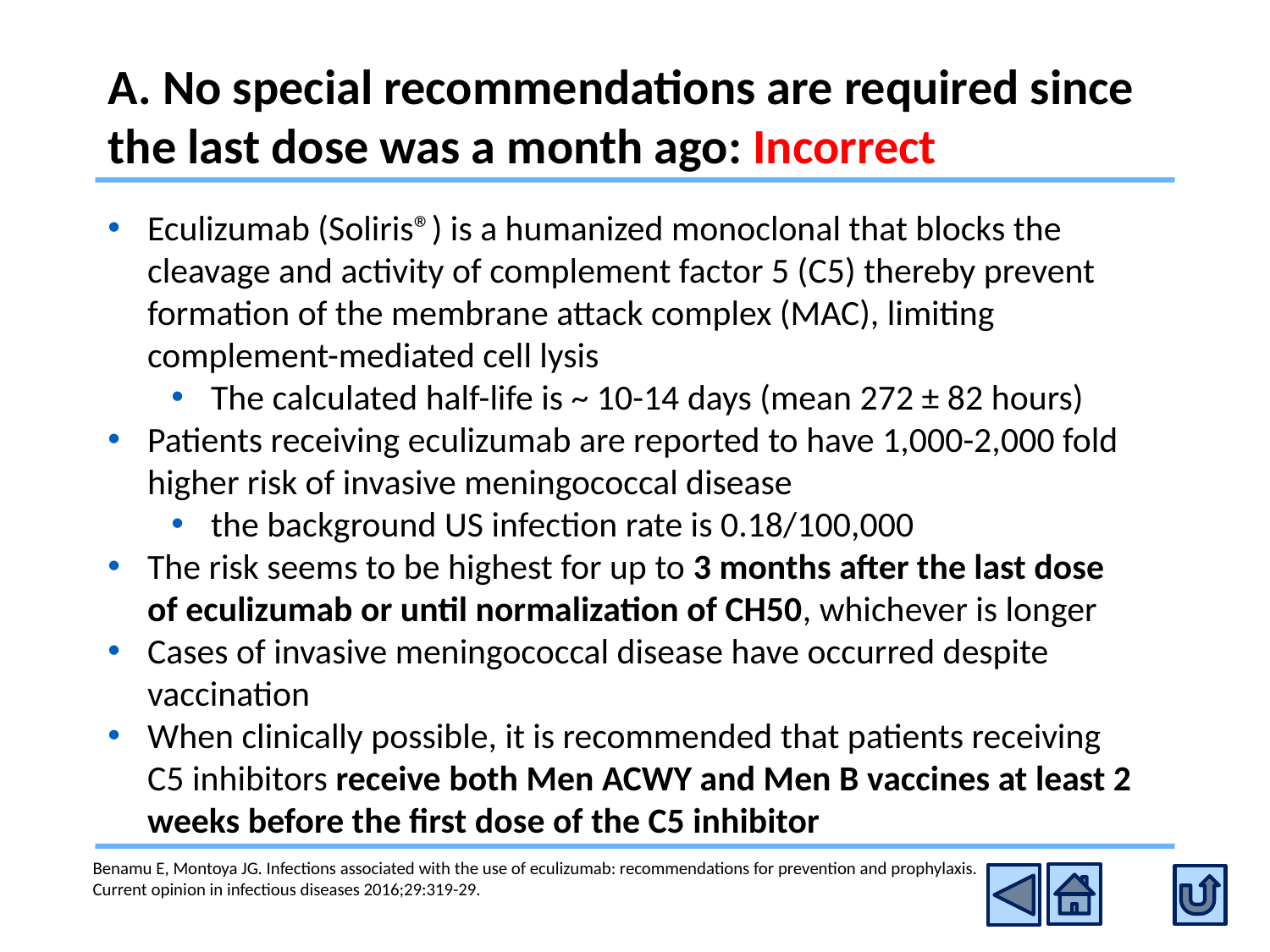

# A. No special recommendations are required since the last dose was a month ago: Incorrect
Eculizumab (Soliris®) is a humanized monoclonal that blocks the cleavage and activity of complement factor 5 (C5) thereby prevent formation of the membrane attack complex (MAC), limiting complement-mediated cell lysis
The calculated half-life is ~ 10-14 days (mean 272 ± 82 hours)
Patients receiving eculizumab are reported to have 1,000-2,000 fold higher risk of invasive meningococcal disease
the background US infection rate is 0.18/100,000
The risk seems to be highest for up to 3 months after the last dose of eculizumab or until normalization of CH50, whichever is longer
Cases of invasive meningococcal disease have occurred despite vaccination
When clinically possible, it is recommended that patients receiving C5 inhibitors receive both Men ACWY and Men B vaccines at least 2 weeks before the first dose of the C5 inhibitor

Benamu E, Montoya JG. Infections associated with the use of eculizumab: recommendations for prevention and prophylaxis. Current opinion in infectious diseases 2016;29:319-29.